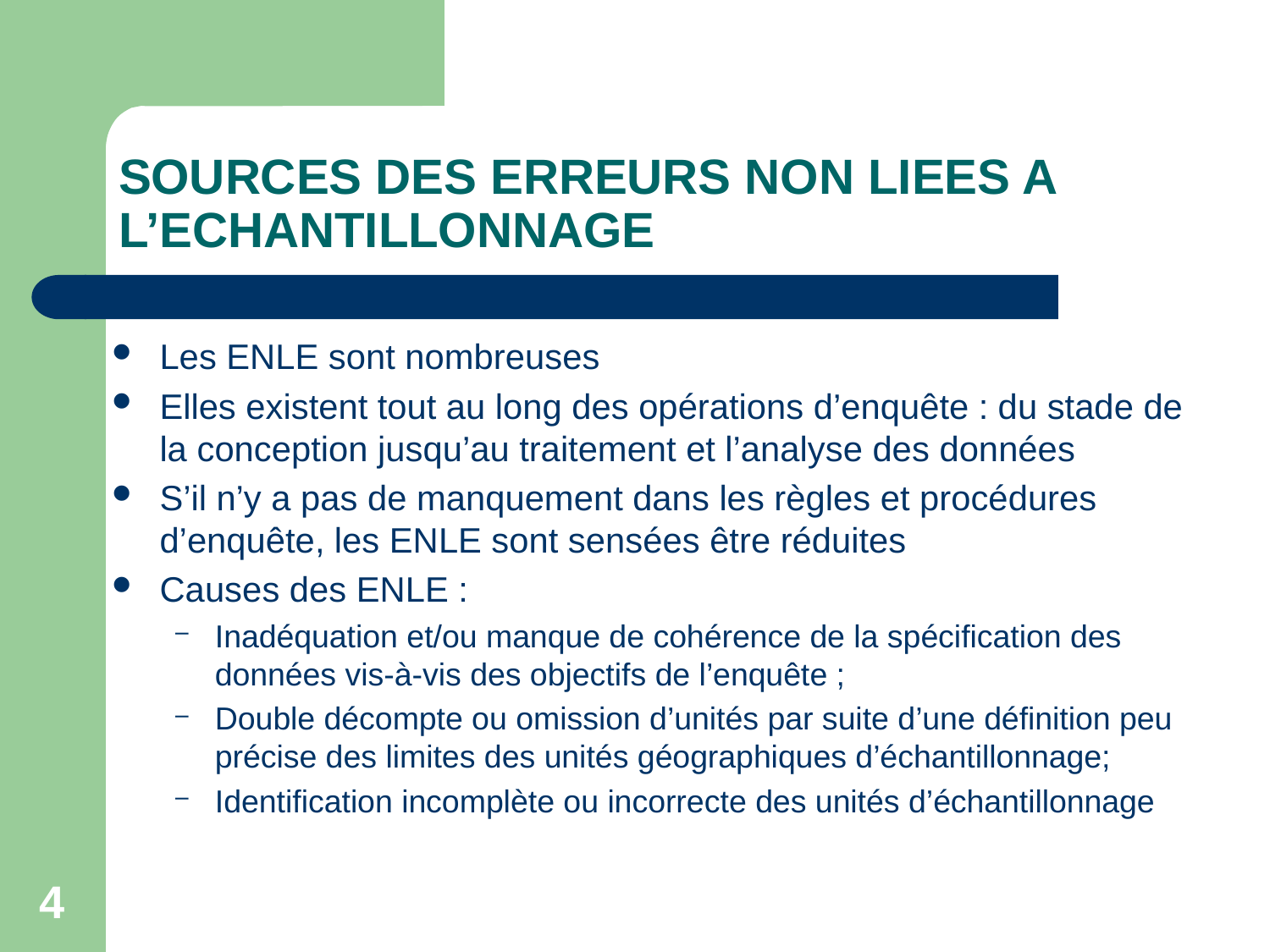

# SOURCES DES ERREURS NON LIEES A L’ECHANTILLONNAGE
Les ENLE sont nombreuses
Elles existent tout au long des opérations d’enquête : du stade de la conception jusqu’au traitement et l’analyse des données
S’il n’y a pas de manquement dans les règles et procédures d’enquête, les ENLE sont sensées être réduites
Causes des ENLE :
Inadéquation et/ou manque de cohérence de la spécification des données vis-à-vis des objectifs de l’enquête ;
Double décompte ou omission d’unités par suite d’une définition peu précise des limites des unités géographiques d’échantillonnage;
Identification incomplète ou incorrecte des unités d’échantillonnage
4